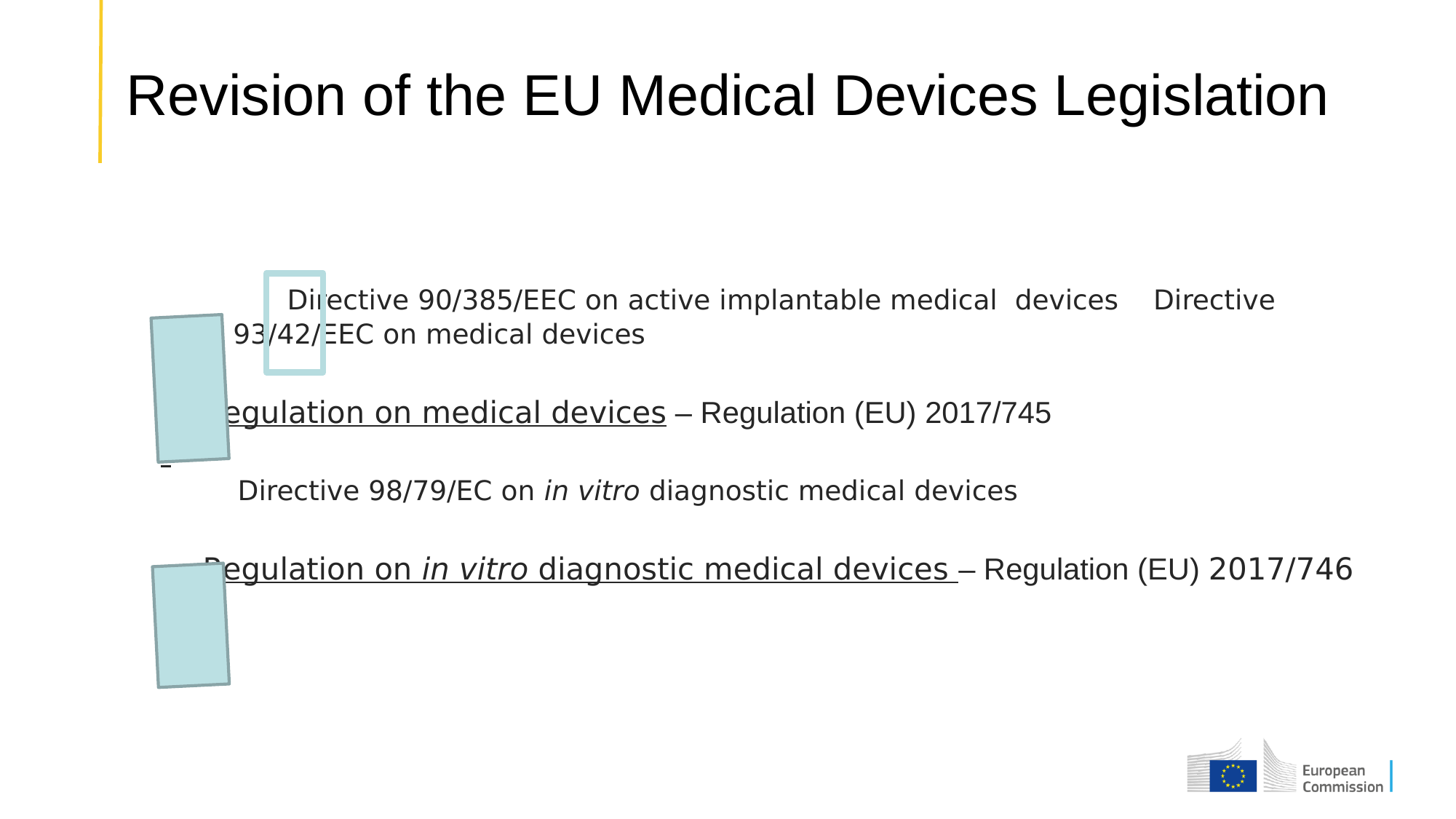

# Revision of the EU Medical Devices Legislation

            Directive 90/385/EEC on active implantable medical  devices    Directive 93/42/EEC on medical devices

    Regulation on medical devices – Regulation (EU) 2017/745

        Directive 98/79/EC on in vitro diagnostic medical devices

    Regulation on in vitro diagnostic medical devices – Regulation (EU) 2017/746